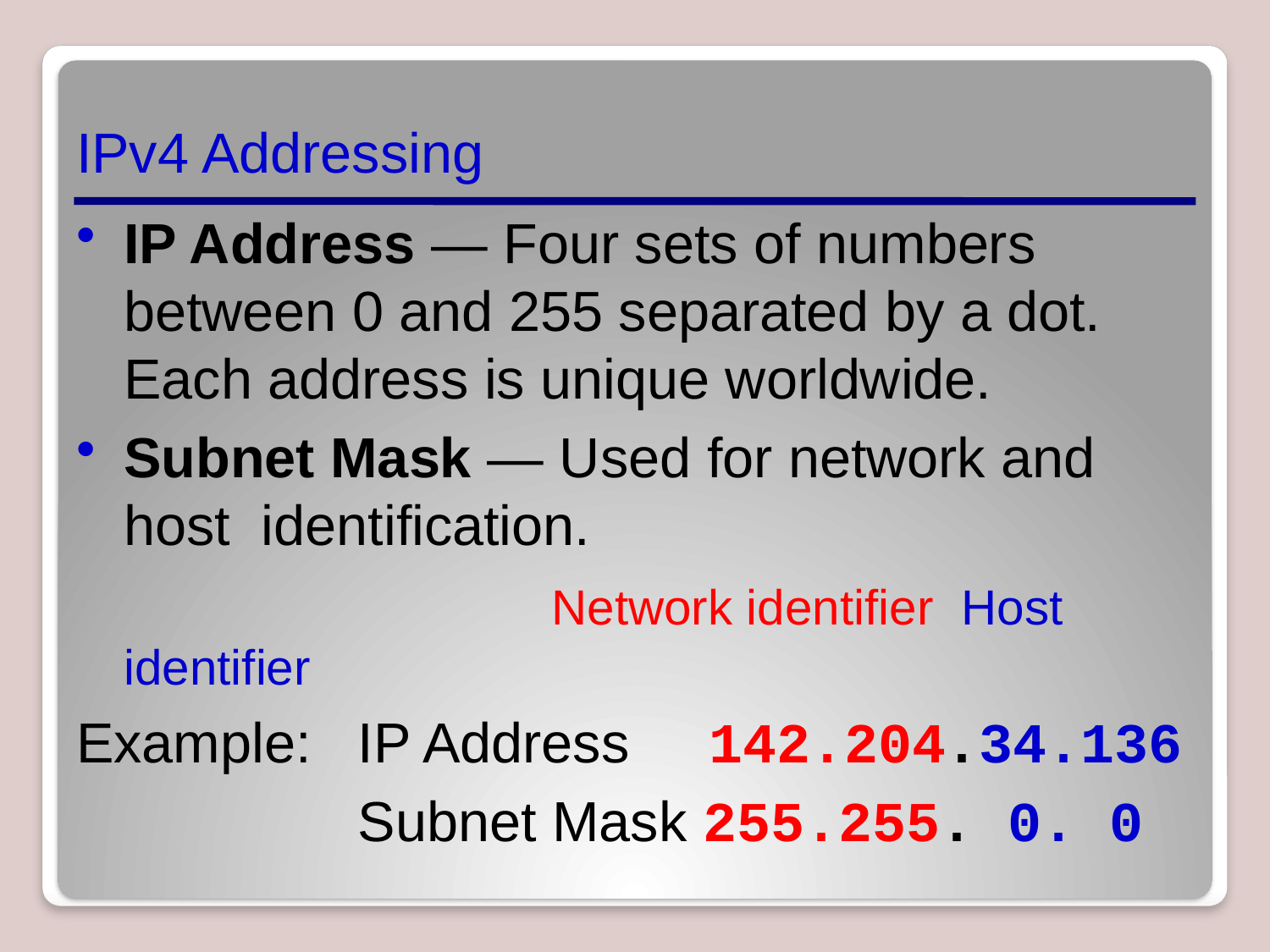

# IPv4 Addressing
IP Address — Four sets of numbers between 0 and 255 separated by a dot.  Each address is unique worldwide.
Subnet Mask — Used for network and host  identification.
				   Network identifier  Host identifier
Example:   IP Address     142.204.34.136
                  Subnet Mask 255.255. 0. 0